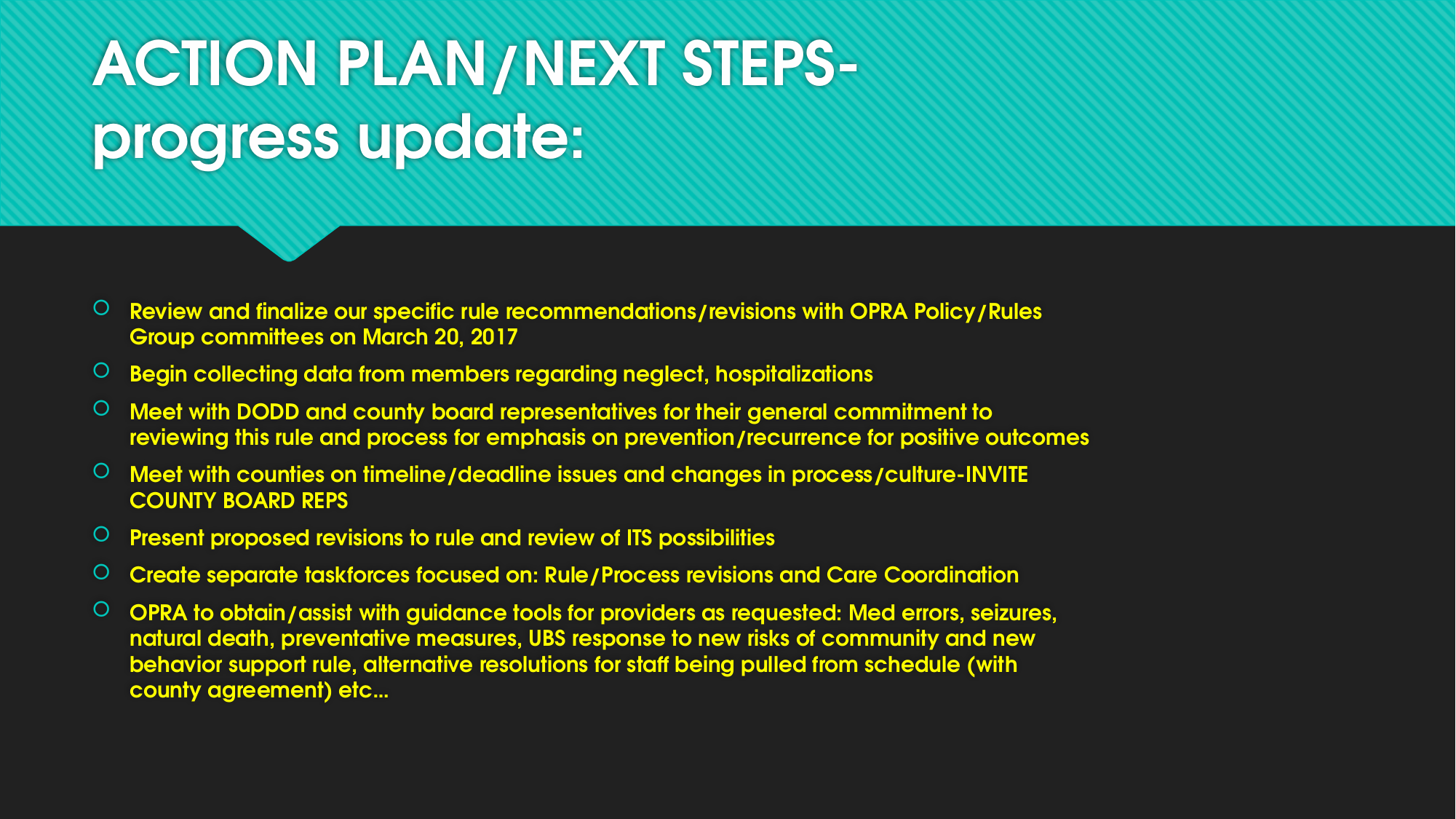

# ACTION PLAN/NEXT STEPS-progress update:

Review and finalize our specific rule recommendations/revisions with OPRA Policy/Rules Group committees on March 20, 2017
Begin collecting data from members regarding neglect, hospitalizations
Meet with DODD and county board representatives for their general commitment to reviewing this rule and process for emphasis on prevention/recurrence for positive outcomes
Meet with counties on timeline/deadline issues and changes in process/culture-INVITE COUNTY BOARD REPS
Present proposed revisions to rule and review of ITS possibilities
Create separate taskforces focused on: Rule/Process revisions and Care Coordination
OPRA to obtain/assist with guidance tools for providers as requested: Med errors, seizures, natural death, preventative measures, UBS response to new risks of community and new behavior support rule, alternative resolutions for staff being pulled from schedule (with county agreement) etc…